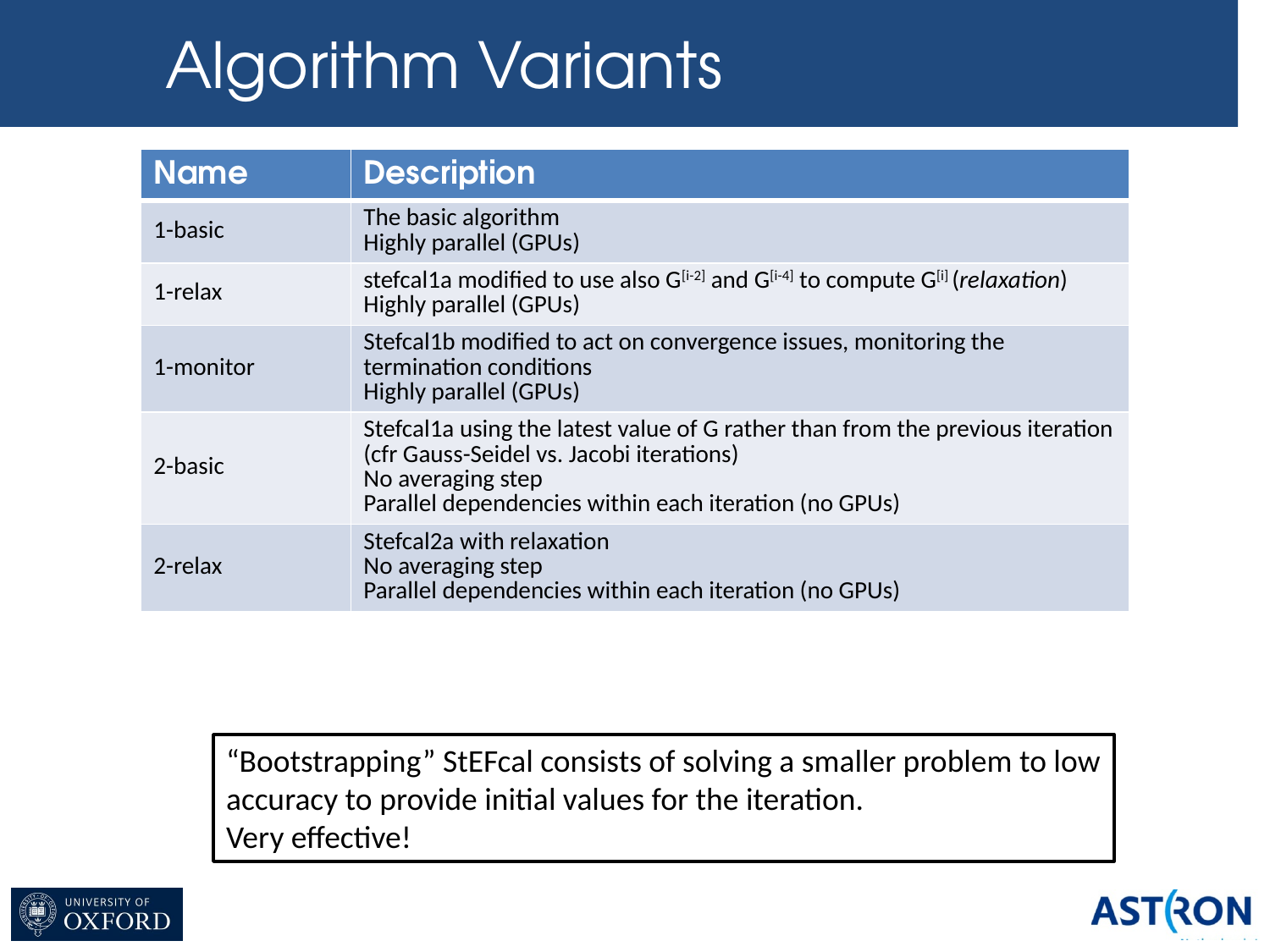

# Algorithm Variants
| Name | Description |
| --- | --- |
| 1-basic | The basic algorithm Highly parallel (GPUs) |
| 1-relax | stefcal1a modified to use also G[i-2] and G[i-4] to compute G[i] (relaxation) Highly parallel (GPUs) |
| 1-monitor | Stefcal1b modified to act on convergence issues, monitoring the termination conditions Highly parallel (GPUs) |
| 2-basic | Stefcal1a using the latest value of G rather than from the previous iteration (cfr Gauss-Seidel vs. Jacobi iterations) No averaging step Parallel dependencies within each iteration (no GPUs) |
| 2-relax | Stefcal2a with relaxation No averaging step Parallel dependencies within each iteration (no GPUs) |
“Bootstrapping” StEFcal consists of solving a smaller problem to low
accuracy to provide initial values for the iteration.
Very effective!